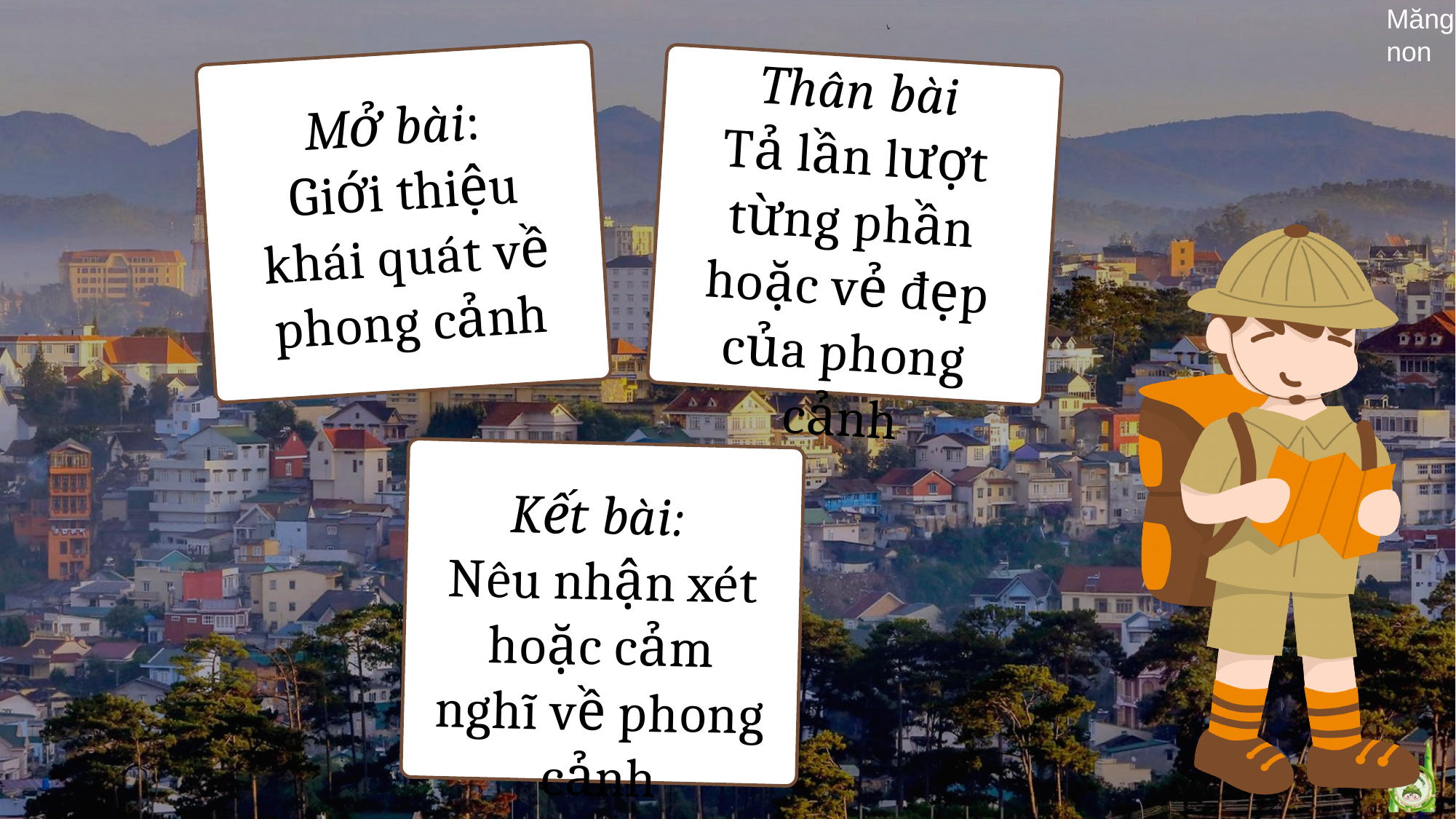

Thân bài
Tả lần lượt từng phần hoặc vẻ đẹp của phong cảnh

Mở bài:
Giới thiệu khái quát về phong cảnh

Kết bài:
Nêu nhận xét hoặc cảm nghĩ về phong cảnh